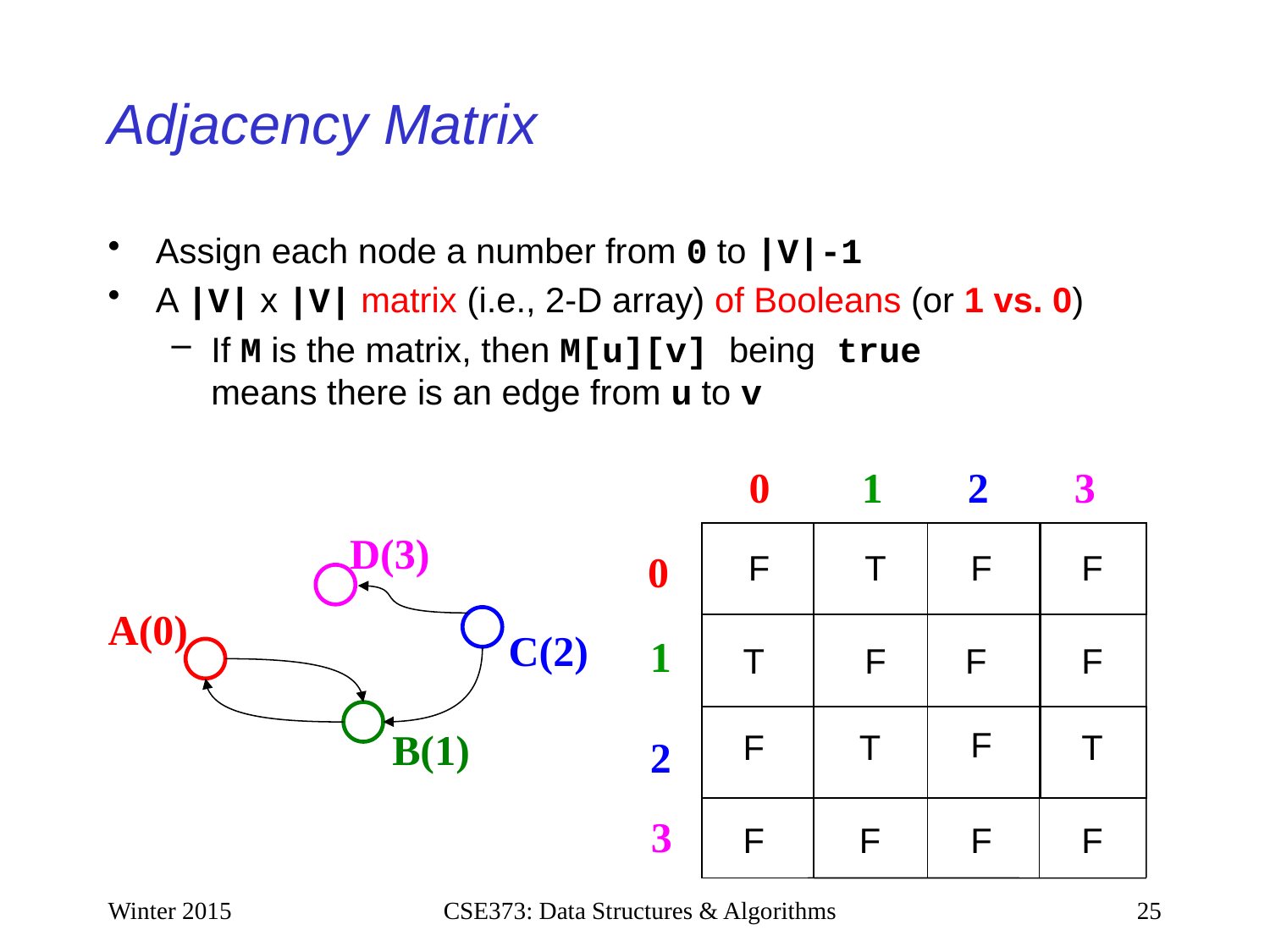

# Adjacency Matrix
Assign each node a number from 0 to |V|-1
A |V| x |V| matrix (i.e., 2-D array) of Booleans (or 1 vs. 0)
If M is the matrix, then M[u][v] being true                    means there is an edge from u to v
0
1
2
3

0
F
T
F
F

1
T
F
F
F

F
F
T
T
2
3
F
F
F
F

D(3)

A(0)

C(2)

B(1)
Winter 2015
CSE373: Data Structures & Algorithms
25